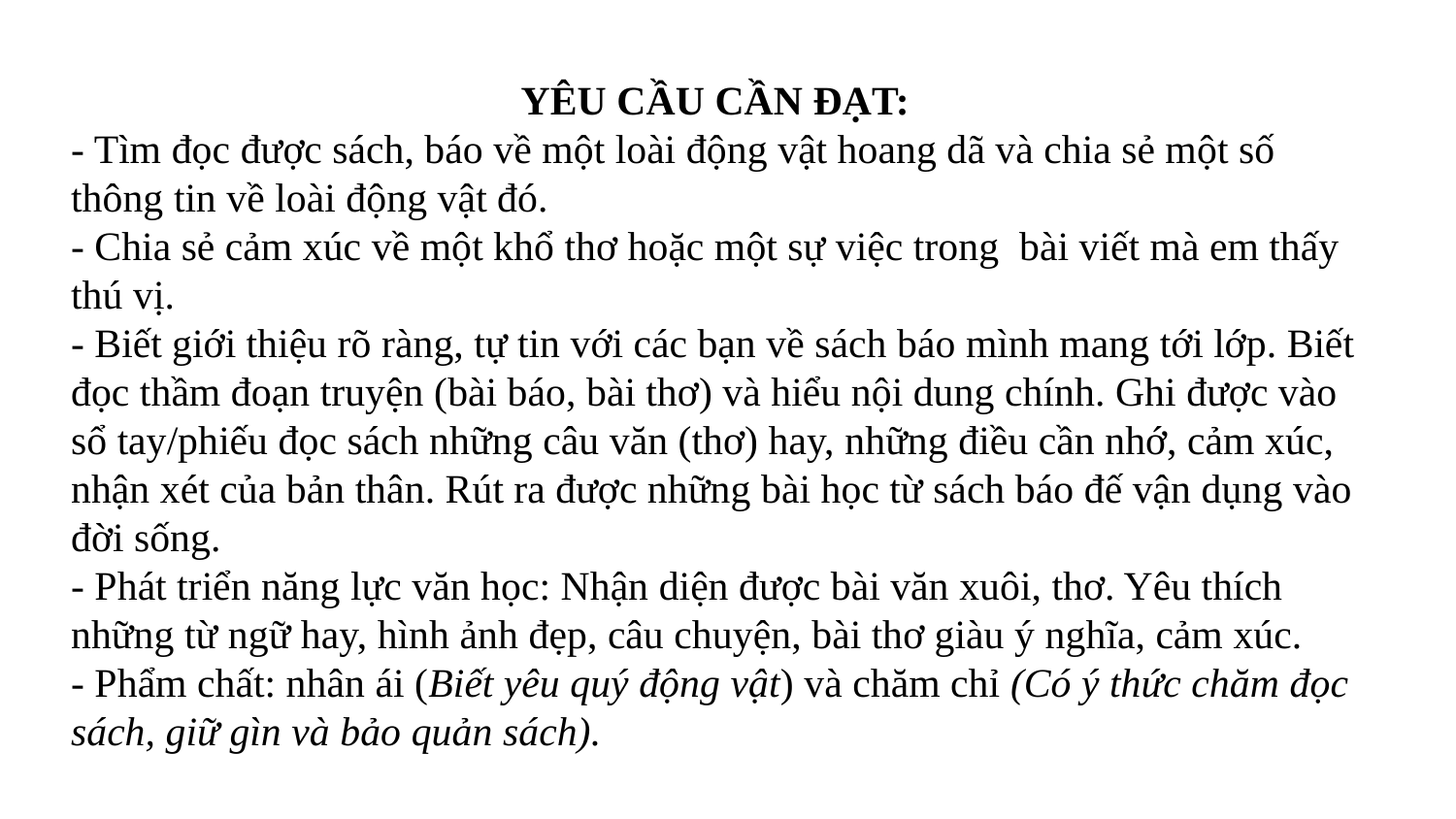

YÊU CẦU CẦN ĐẠT:
- Tìm đọc được sách, báo về một loài động vật hoang dã và chia sẻ một số thông tin về loài động vật đó.
- Chia sẻ cảm xúc về một khổ thơ hoặc một sự việc trong  bài viết mà em thấy thú vị.
- Biết giới thiệu rõ ràng, tự tin với các bạn về sách báo mình mang tới lớp. Biết đọc thầm đoạn truyện (bài báo, bài thơ) và hiểu nội dung chính. Ghi được vào sổ tay/phiếu đọc sách những câu văn (thơ) hay, những điều cần nhớ, cảm xúc, nhận xét của bản thân. Rút ra được những bài học từ sách báo đế vận dụng vào đời sống.
- Phát triển năng lực văn học: Nhận diện được bài văn xuôi, thơ. Yêu thích những từ ngữ hay, hình ảnh đẹp, câu chuyện, bài thơ giàu ý nghĩa, cảm xúc.
- Phẩm chất: nhân ái (Biết yêu quý động vật) và chăm chỉ (Có ý thức chăm đọc sách, giữ gìn và bảo quản sách).